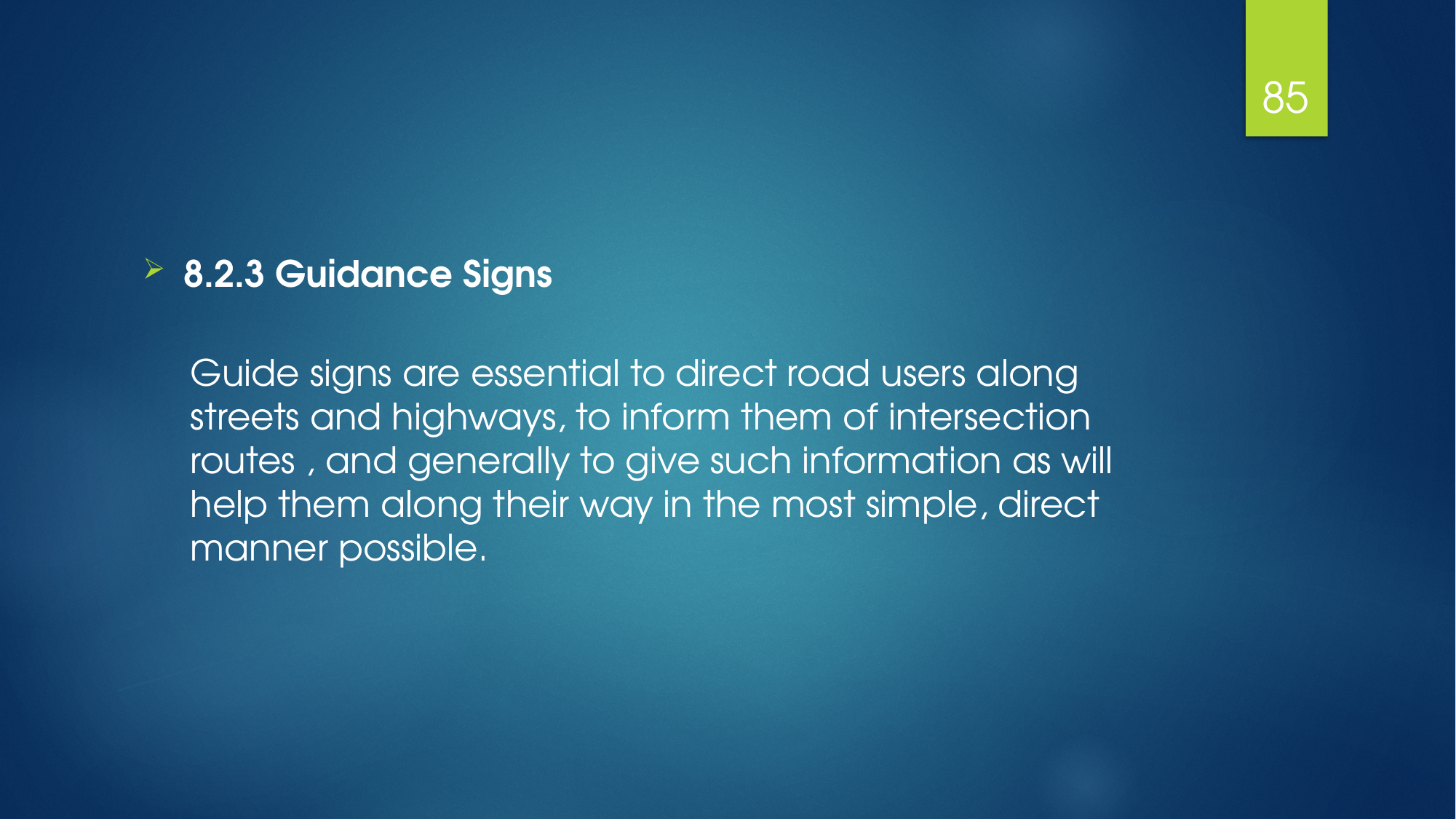

85
8.2.3 Guidance Signs
Guide signs are essential to direct road users along streets and highways, to inform them of intersection routes , and generally to give such information as will help them along their way in the most simple, direct manner possible.